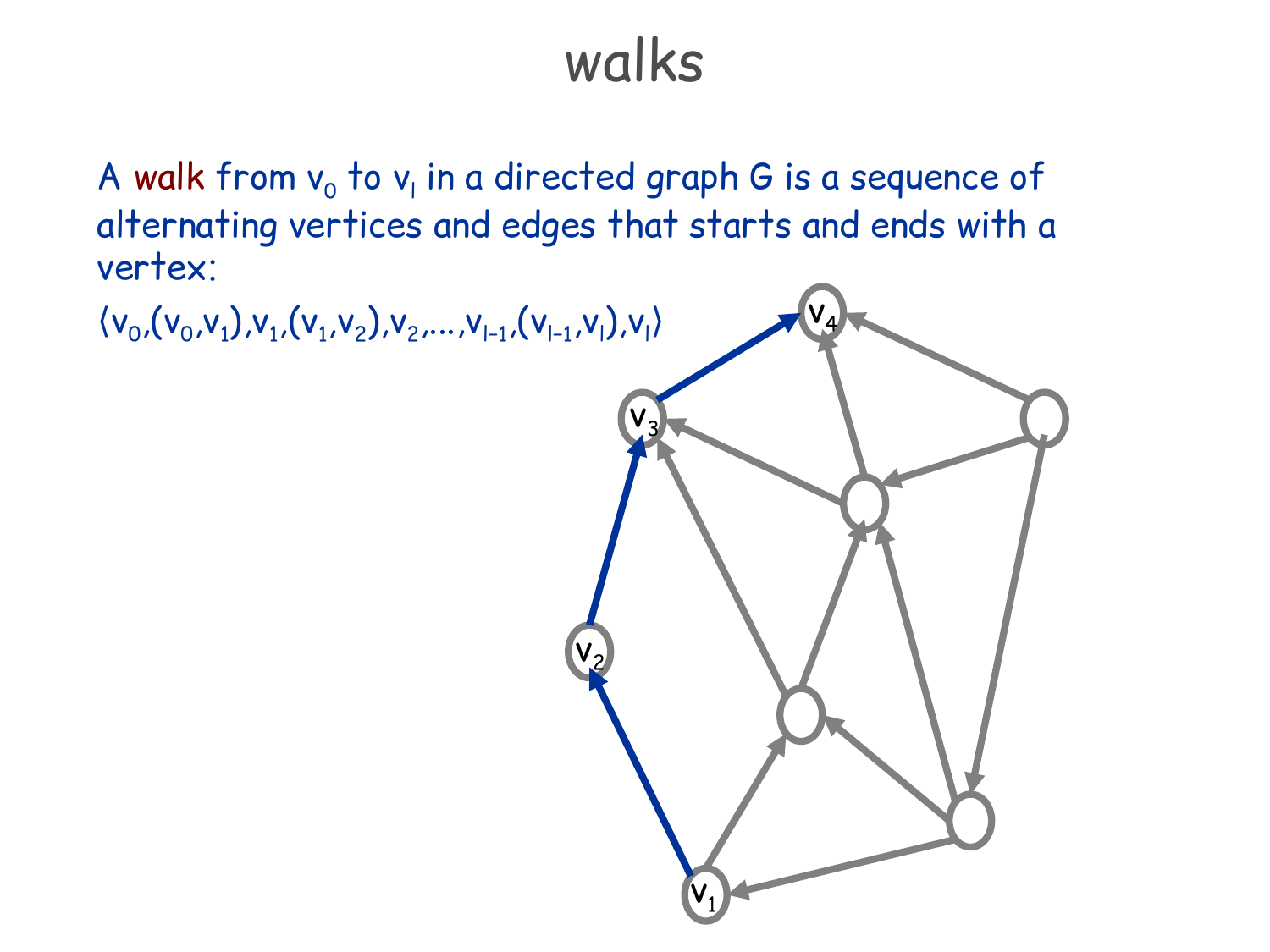

# walks
A walk from v0 to vl in a directed graph G is a sequence of alternating vertices and edges that starts and ends with a vertex:
⟨v0,(v0,v1),v1,(v1,v2),v2,...,vl−1,(vl−1,vl),vl⟩

v4

v3

v2

v1